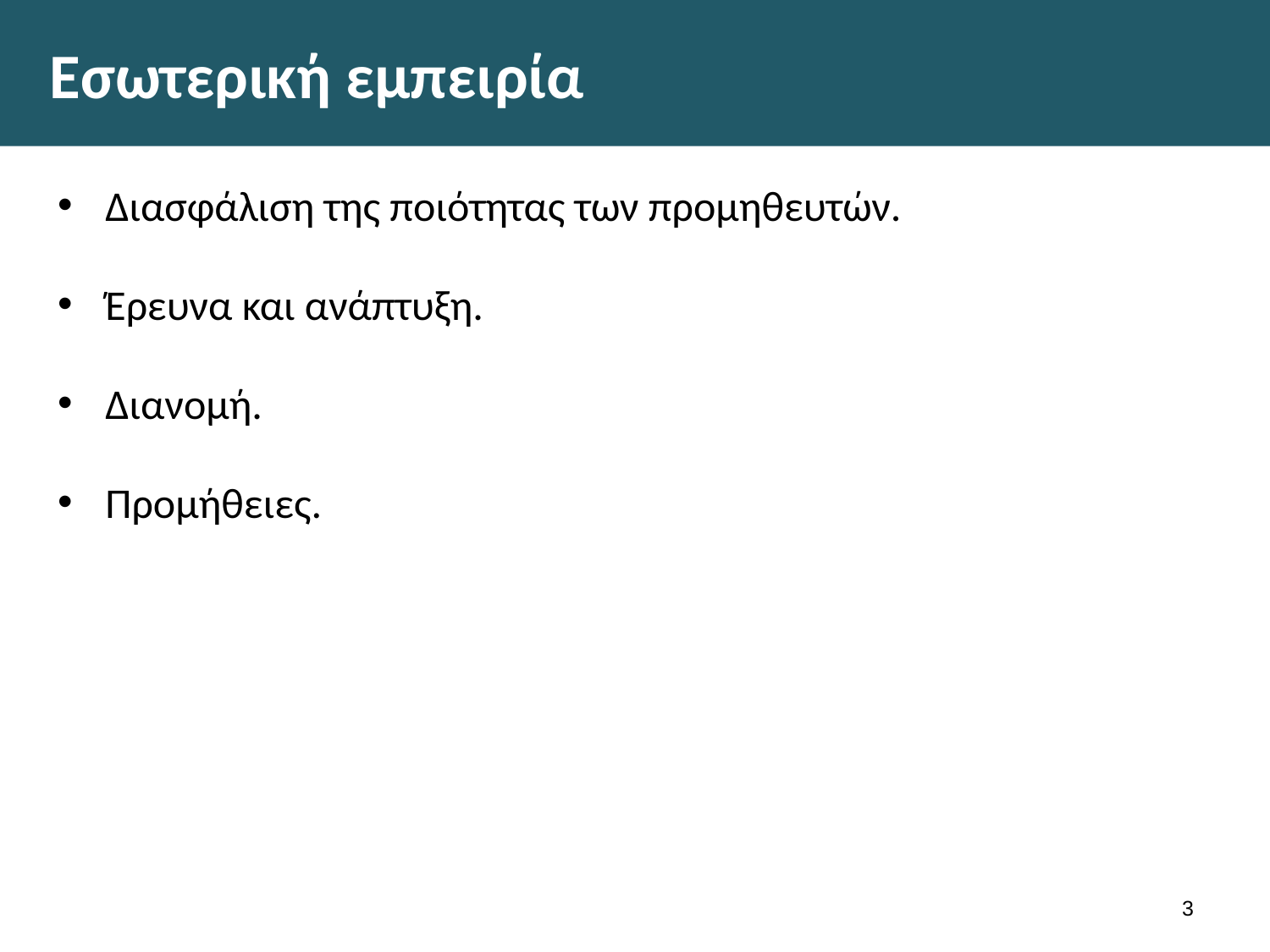

# Εσωτερική εμπειρία
Διασφάλιση της ποιότητας των προμηθευτών.
Έρευνα και ανάπτυξη.
Διανομή.
Προμήθειες.
3